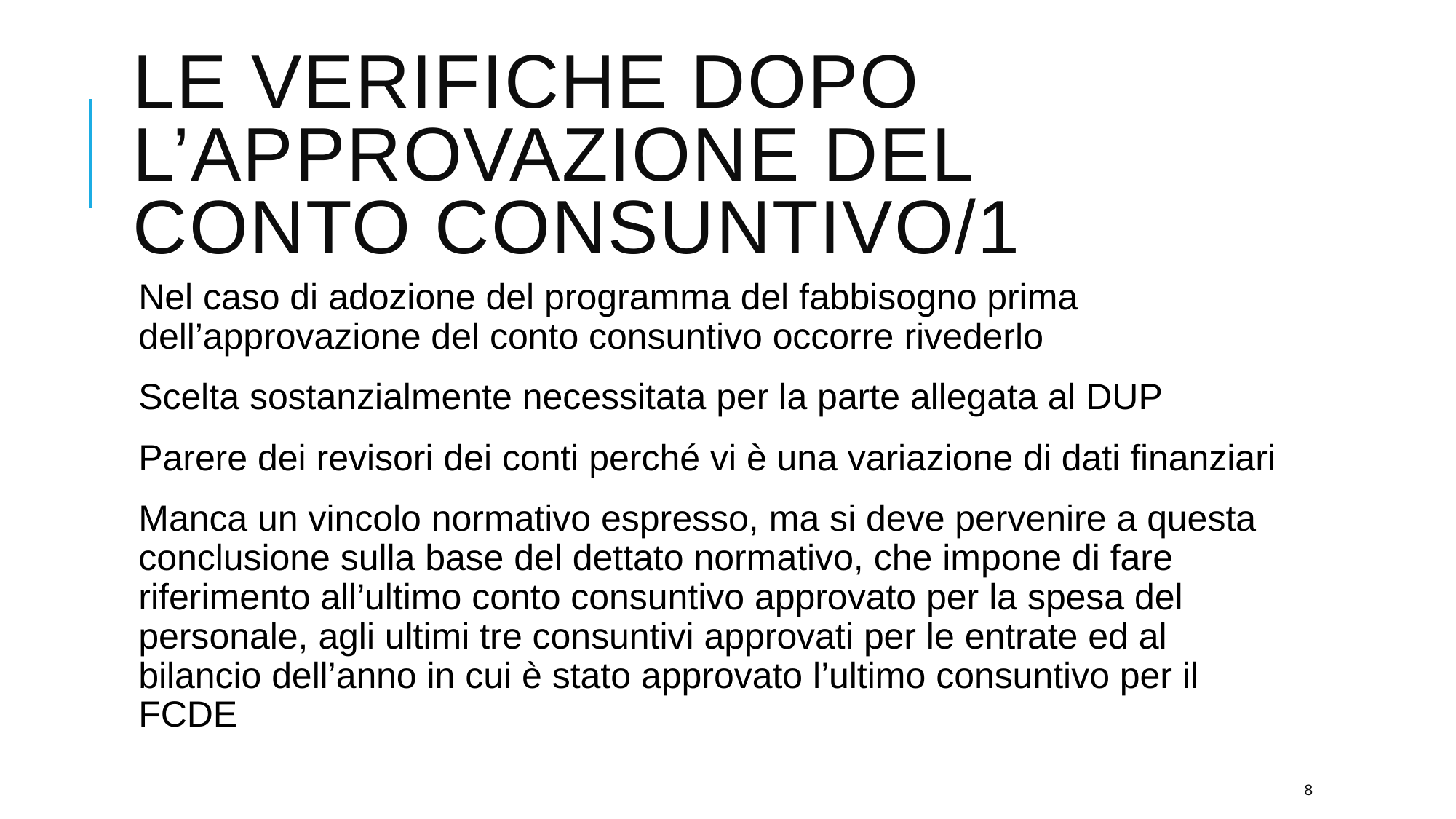

# LE VERIFICHE DOPO L’APPROVAZIONE DEL CONTO CONSUNTIVO/1
Nel caso di adozione del programma del fabbisogno prima dell’approvazione del conto consuntivo occorre rivederlo
Scelta sostanzialmente necessitata per la parte allegata al DUP
Parere dei revisori dei conti perché vi è una variazione di dati finanziari
Manca un vincolo normativo espresso, ma si deve pervenire a questa conclusione sulla base del dettato normativo, che impone di fare riferimento all’ultimo conto consuntivo approvato per la spesa del personale, agli ultimi tre consuntivi approvati per le entrate ed al bilancio dell’anno in cui è stato approvato l’ultimo consuntivo per il FCDE

8